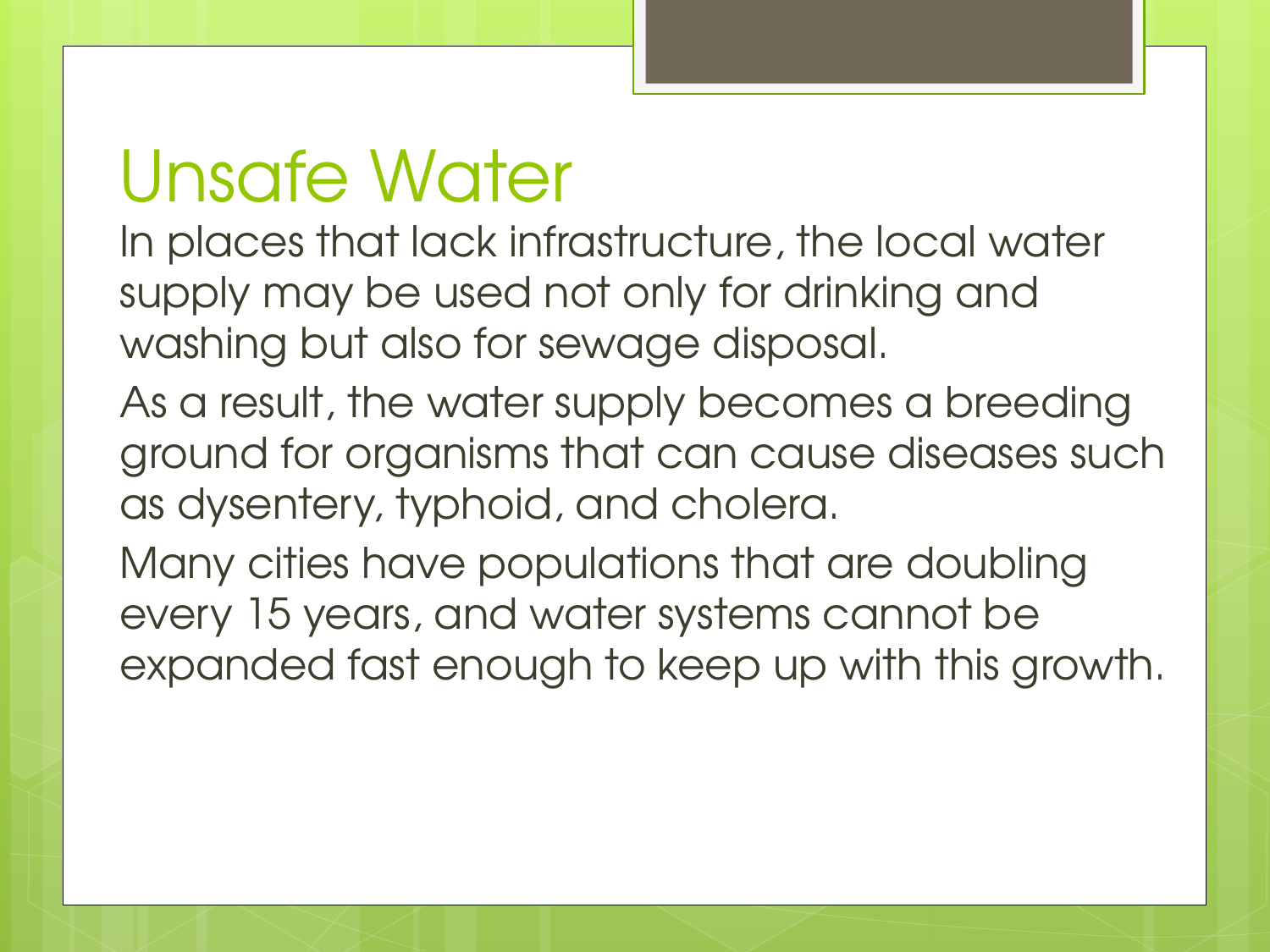

# Unsafe Water
In places that lack infrastructure, the local water supply may be used not only for drinking and washing but also for sewage disposal.
As a result, the water supply becomes a breeding ground for organisms that can cause diseases such as dysentery, typhoid, and cholera.
Many cities have populations that are doubling every 15 years, and water systems cannot be expanded fast enough to keep up with this growth.